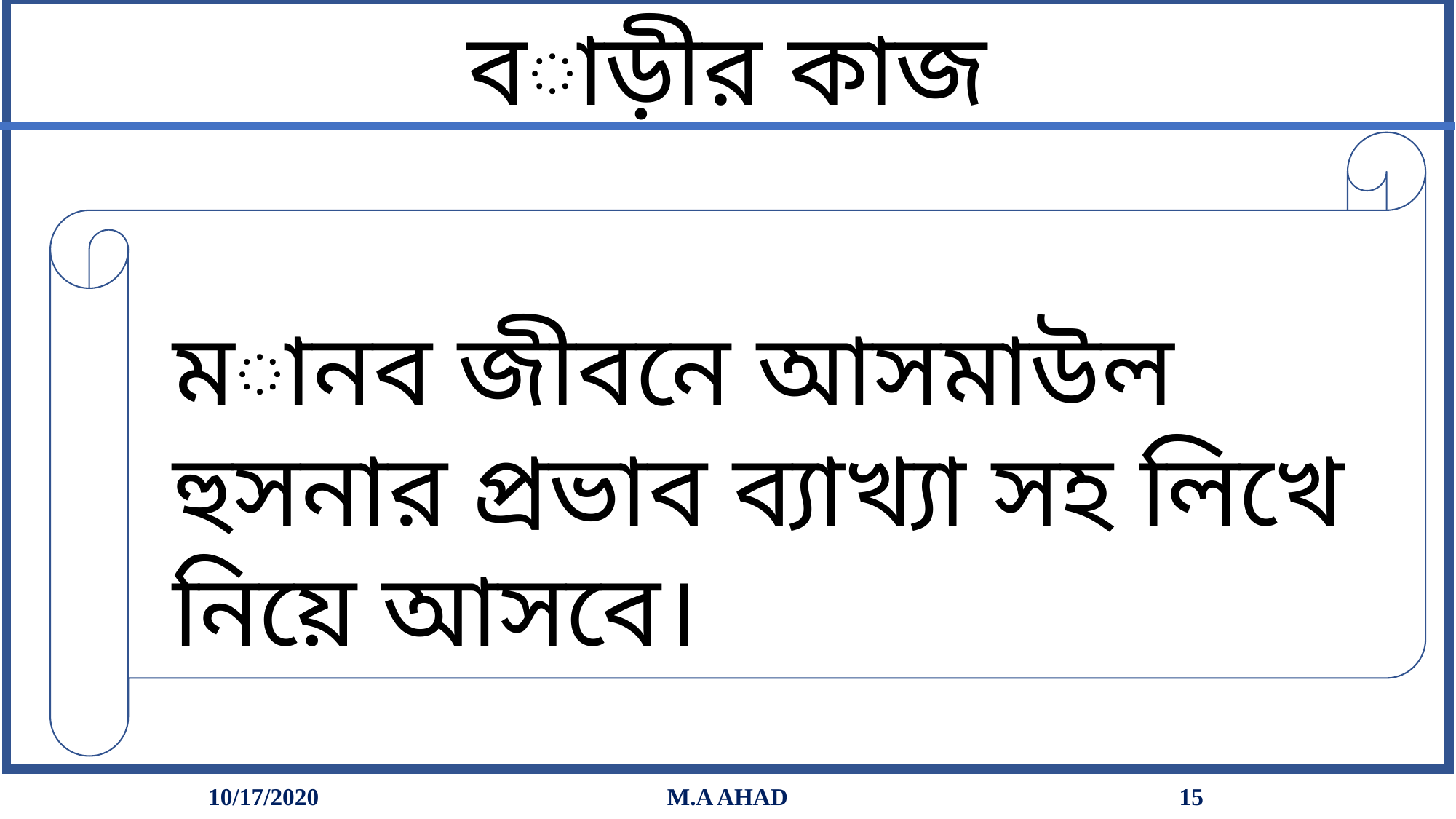

বাড়ীর কাজ

মানব জীবনে আসমাউল হুসনার প্রভাব ব্যাখ্যা সহ লিখে নিয়ে আসবে।
10/17/2020
M.A AHAD
15